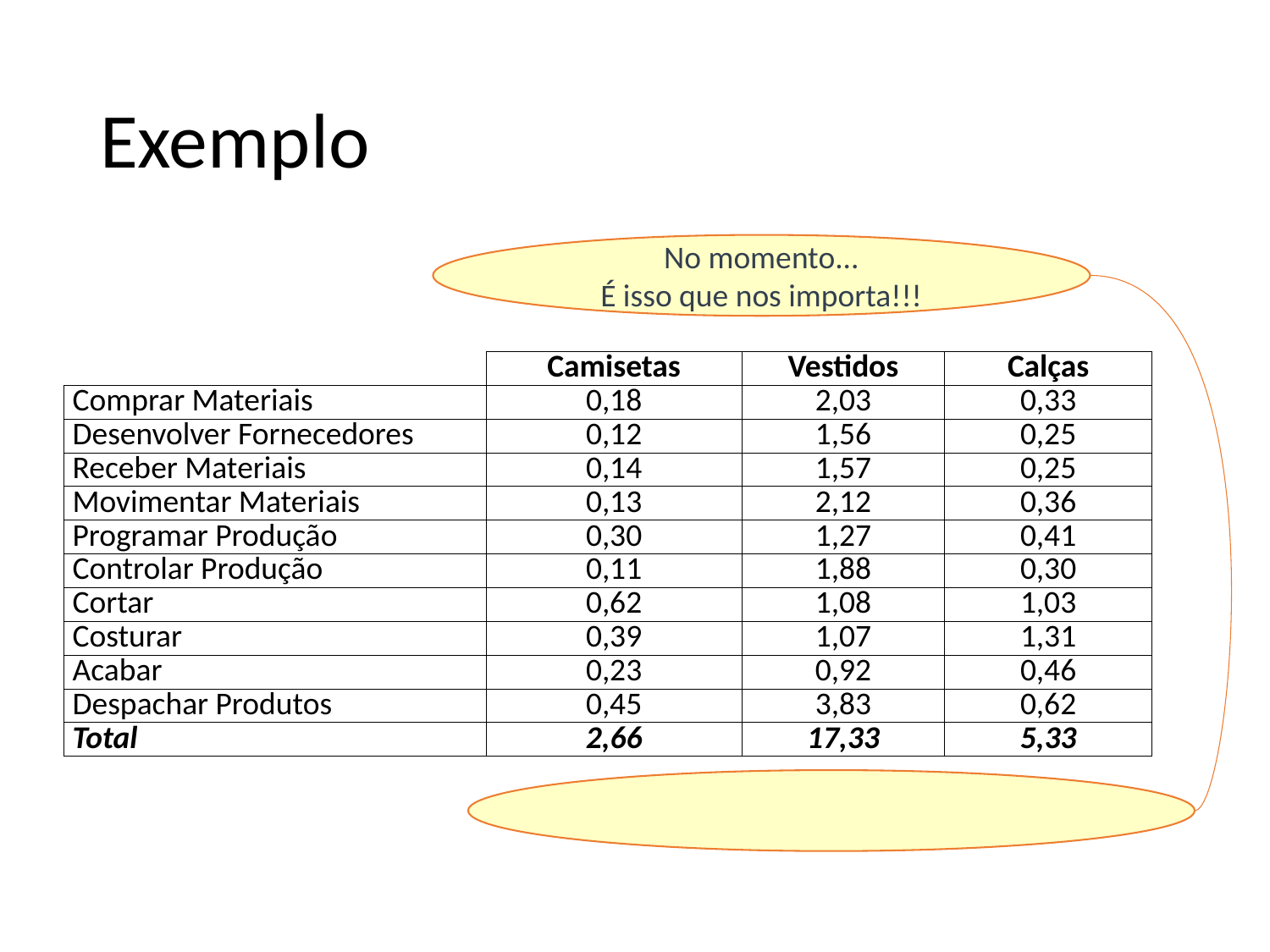

# Exemplo
No momento...
É isso que nos importa!!!
|  | Camisetas | Vestidos | Calças |
| --- | --- | --- | --- |
| Comprar Materiais | 0,18 | 2,03 | 0,33 |
| Desenvolver Fornecedores | 0,12 | 1,56 | 0,25 |
| Receber Materiais | 0,14 | 1,57 | 0,25 |
| Movimentar Materiais | 0,13 | 2,12 | 0,36 |
| Programar Produção | 0,30 | 1,27 | 0,41 |
| Controlar Produção | 0,11 | 1,88 | 0,30 |
| Cortar | 0,62 | 1,08 | 1,03 |
| Costurar | 0,39 | 1,07 | 1,31 |
| Acabar | 0,23 | 0,92 | 0,46 |
| Despachar Produtos | 0,45 | 3,83 | 0,62 |
| Total | 2,66 | 17,33 | 5,33 |